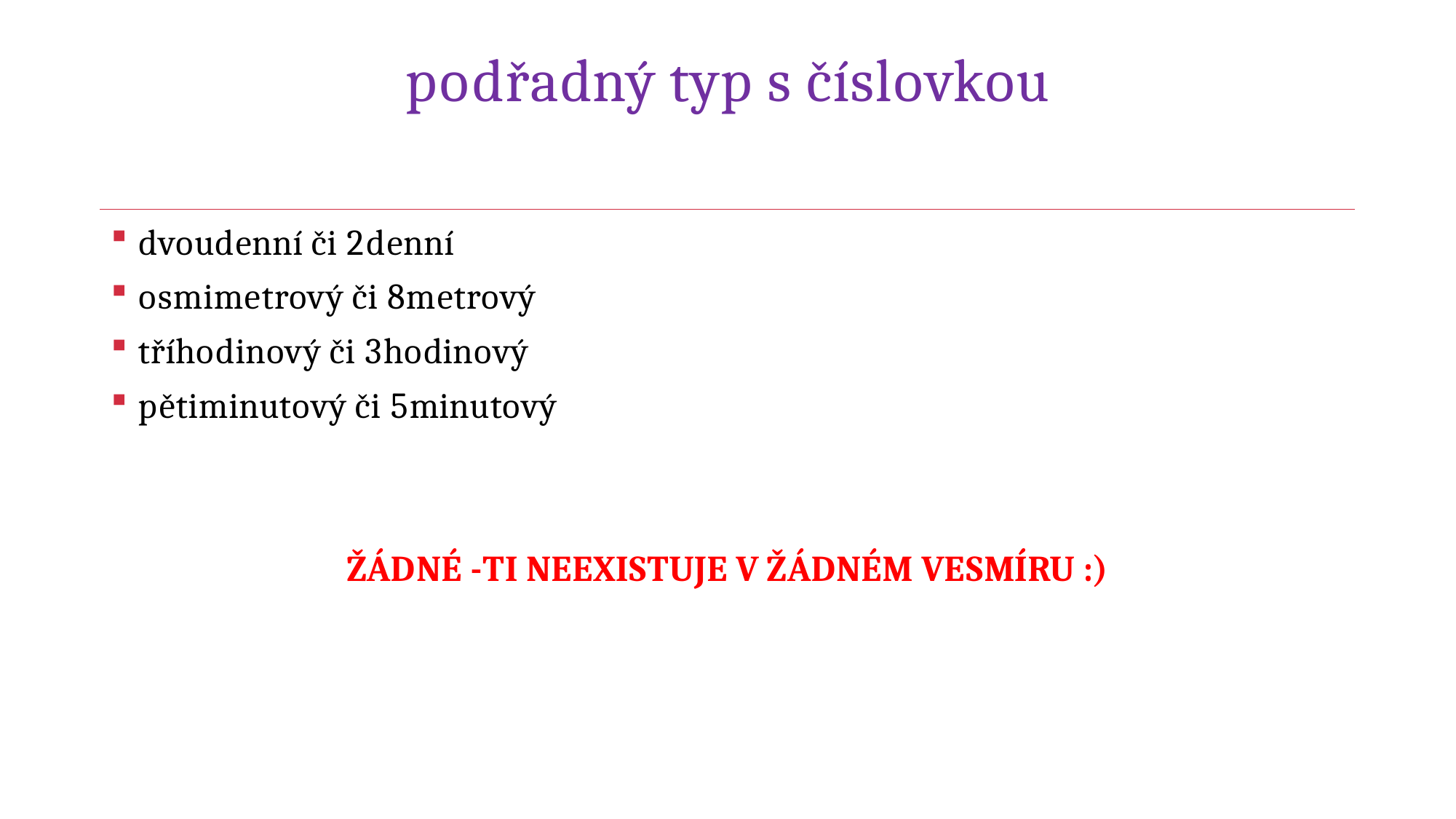

# podřadný typ s číslovkou
dvoudenní či 2denní
osmimetrový či 8metrový
tříhodinový či 3hodinový
pětiminutový či 5minutový

ŽÁDNÉ -TI NEEXISTUJE V ŽÁDNÉM VESMÍRU :)